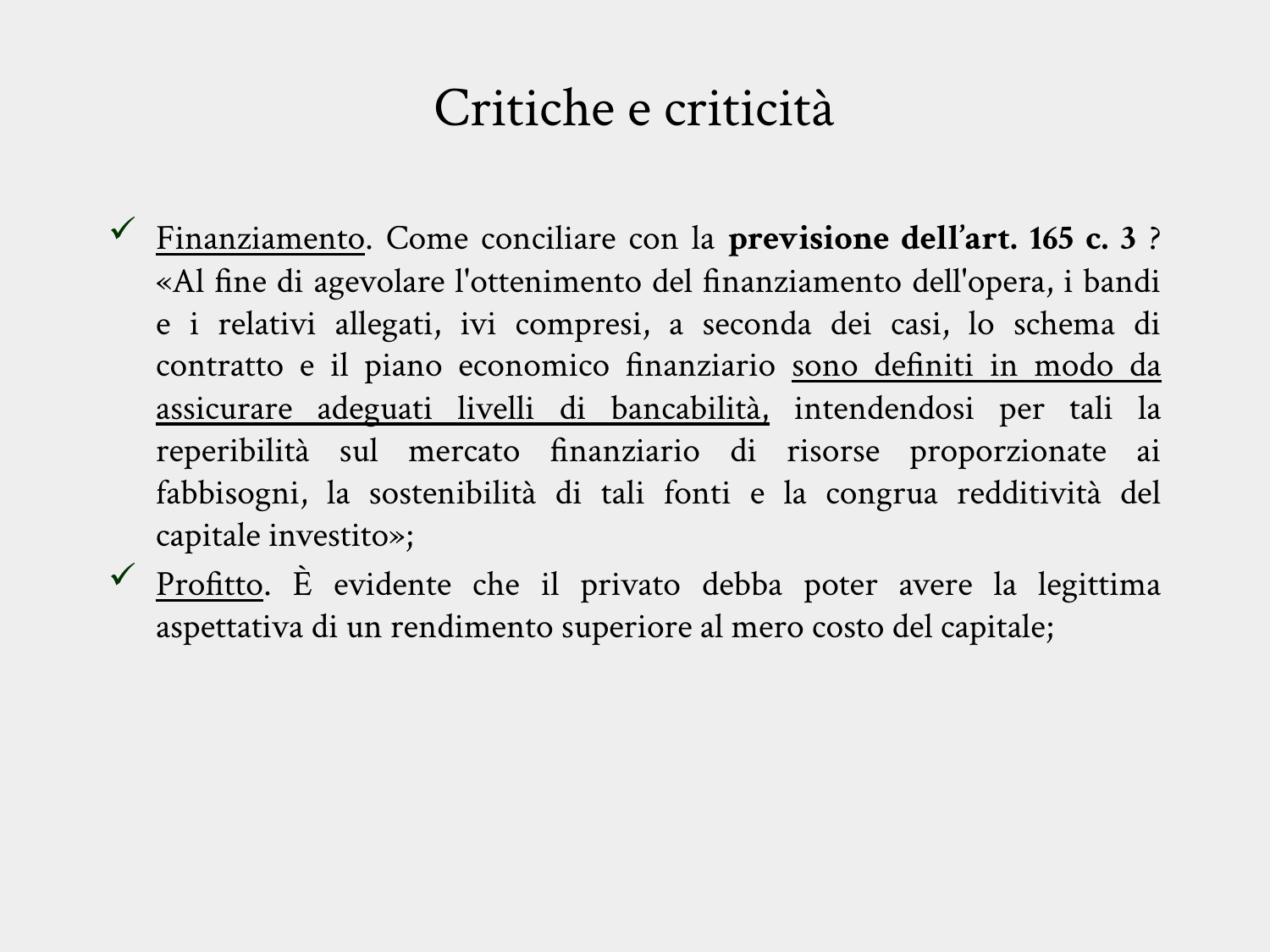

# Critiche e criticità
Finanziamento. Come conciliare con la previsione dell’art. 165 c. 3 ? «Al fine di agevolare l'ottenimento del finanziamento dell'opera, i bandi e i relativi allegati, ivi compresi, a seconda dei casi, lo schema di contratto e il piano economico finanziario sono definiti in modo da assicurare adeguati livelli di bancabilità, intendendosi per tali la reperibilità sul mercato finanziario di risorse proporzionate ai fabbisogni, la sostenibilità di tali fonti e la congrua redditività del capitale investito»;
Profitto. È evidente che il privato debba poter avere la legittima aspettativa di un rendimento superiore al mero costo del capitale;